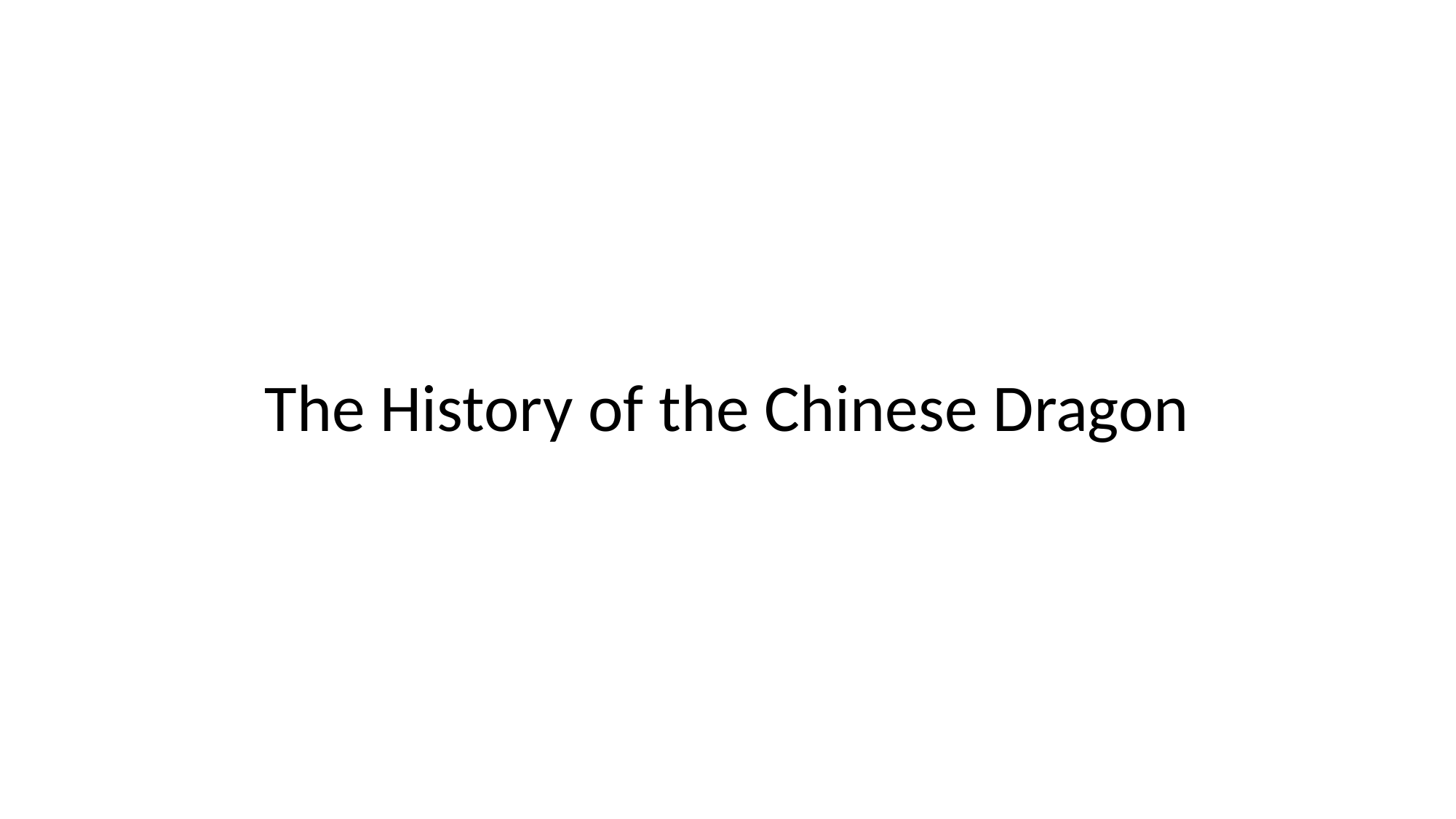

# The History of the Chinese Dragon